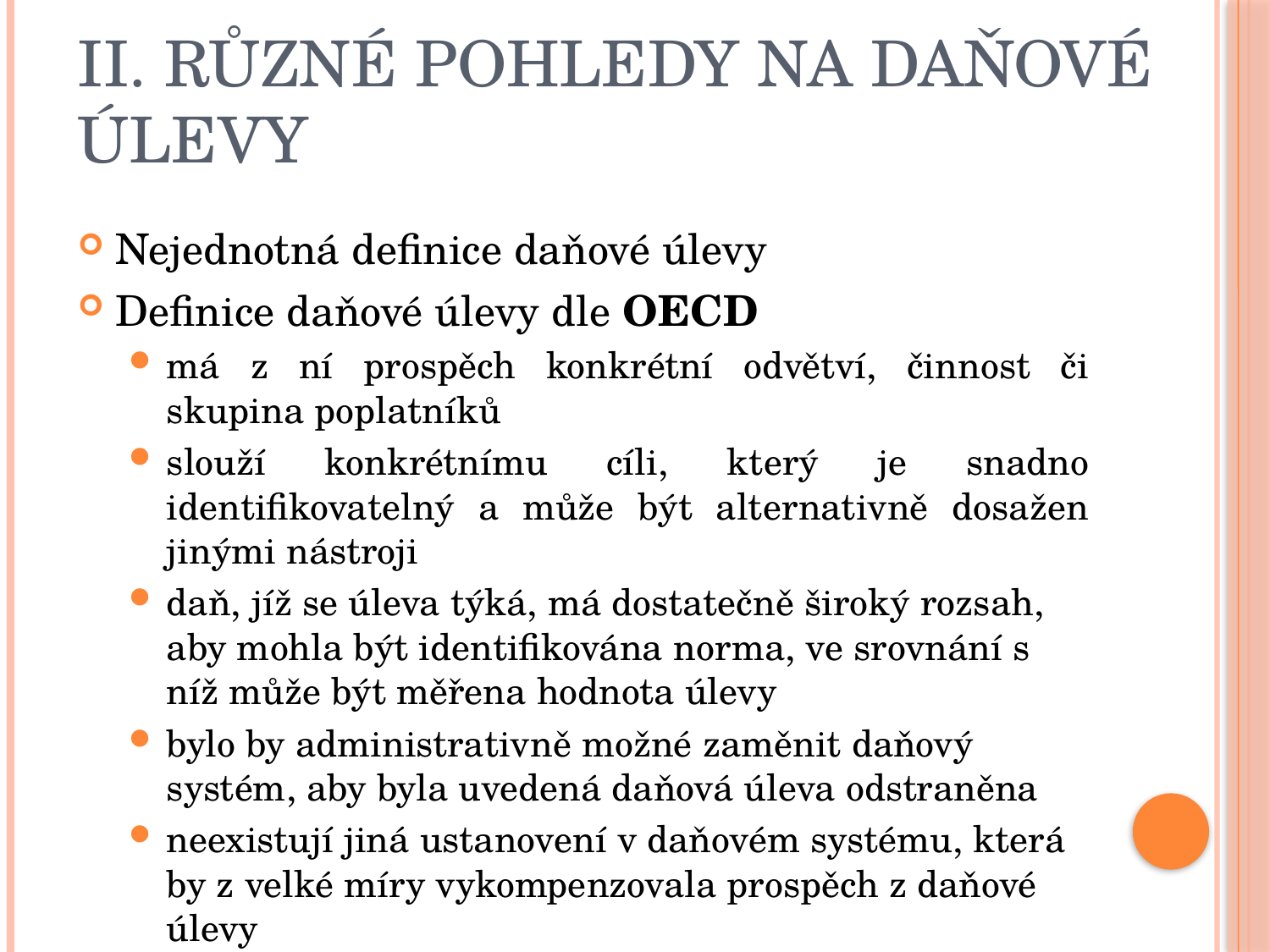

# II. Různé pohledy na daňové úlevy
Nejednotná definice daňové úlevy
Definice daňové úlevy dle OECD
má z ní prospěch konkrétní odvětví, činnost či skupina poplatníků
slouží konkrétnímu cíli, který je snadno identifikovatelný a může být alternativně dosažen jinými nástroji
daň, jíž se úleva týká, má dostatečně široký rozsah, aby mohla být identifikována norma, ve srovnání s níž může být měřena hodnota úlevy
bylo by administrativně možné zaměnit daňový systém, aby byla uvedená daňová úleva odstraněna
neexistují jiná ustanovení v daňovém systému, která by z velké míry vykompenzovala prospěch z daňové úlevy